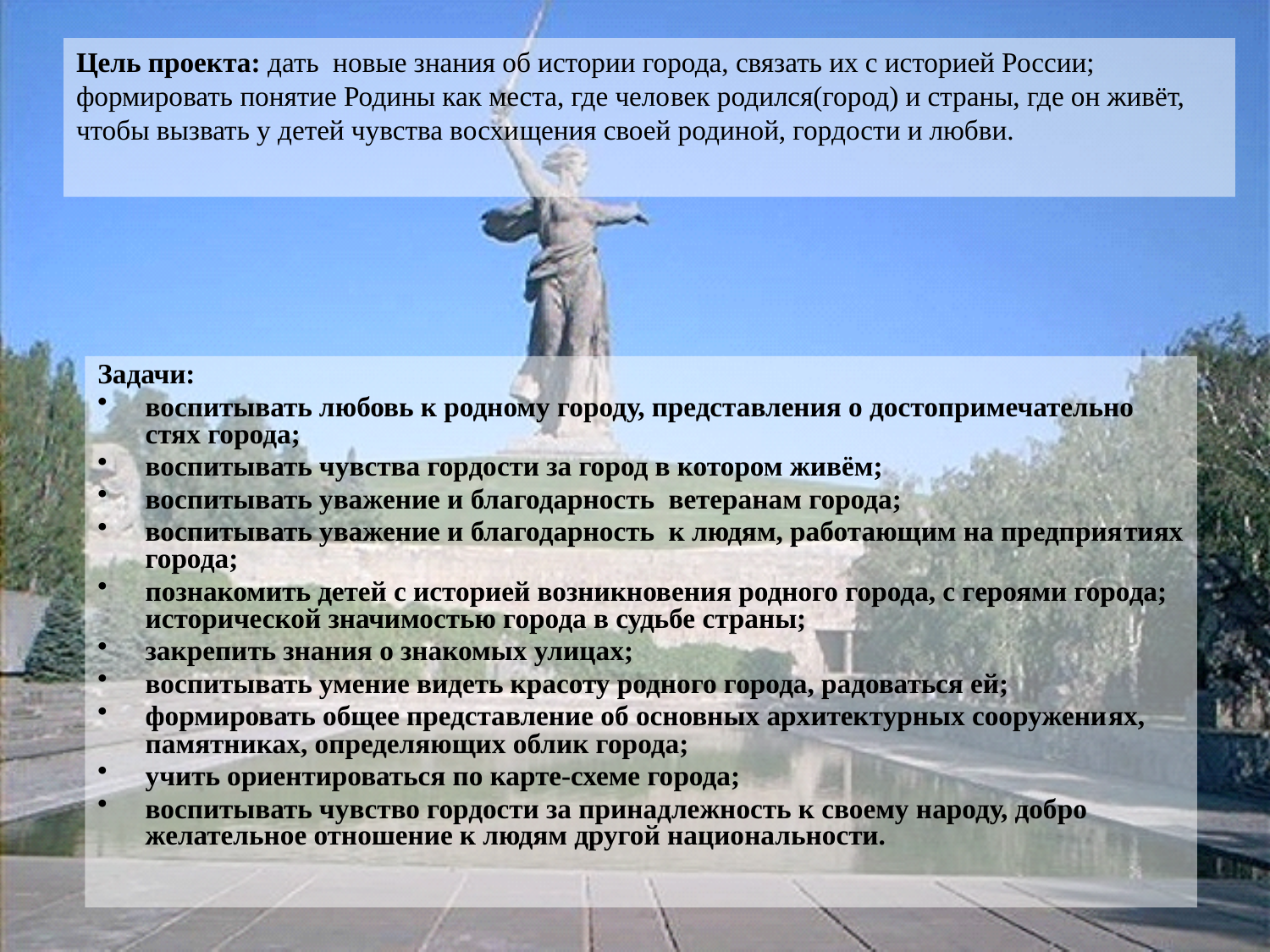

# Цель проекта: дать  новые знания об истории города, связать их с историей России; формировать понятие Родины как места, где чело­век родился(город) и страны, где он живёт, чтобы вызвать у детей чувства восхи­щения своей родиной, гордости и любви.
Задачи:
воспитывать любовь к родному городу, представления о достопримечательно­стях города;
воспитывать чувства гордости за город в котором живём;
воспитывать уважение и благодарность  ветеранам города;
воспитывать уважение и благодарность  к людям, работающим на предприя­тиях города;
познакомить детей с историей возникновения родного города, с героями города; исторической значимостью города в судьбе страны;
закрепить знания о знакомых улицах;
воспитывать умение видеть красоту родного города, радоваться ей;
формировать общее представление об основных архитектурных сооружени­ях, памятниках, определяющих облик города;
учить ориентироваться по карте-схеме города;
воспитывать чувство гордости за принадлежность к своему народу, добро­желательное отношение к людям другой национальности.